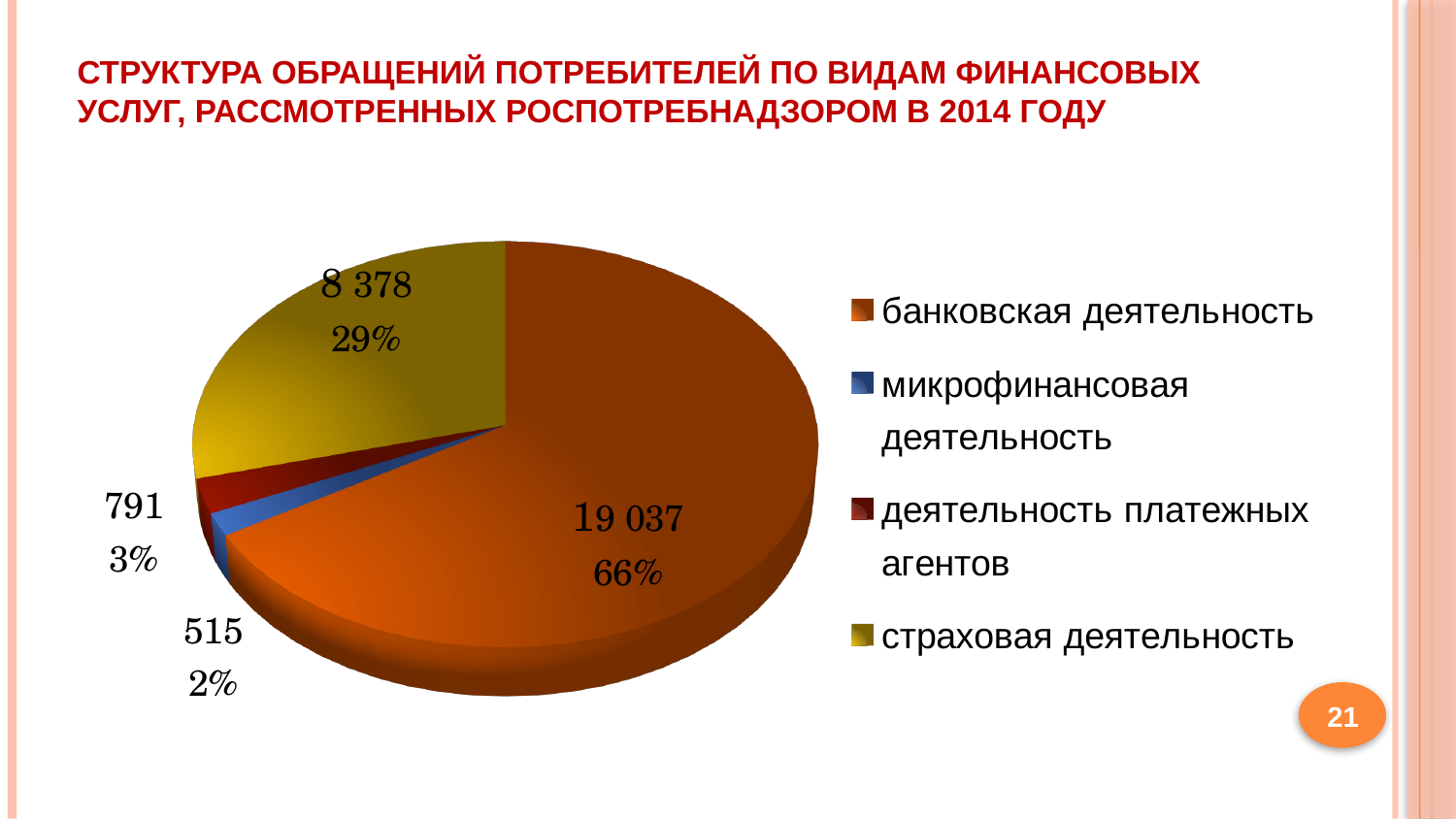

# Структура обращений потребителей по видам финансовых услуг, рассмотренных Роспотребнадзором в 2014 году

[unsupported chart]

21